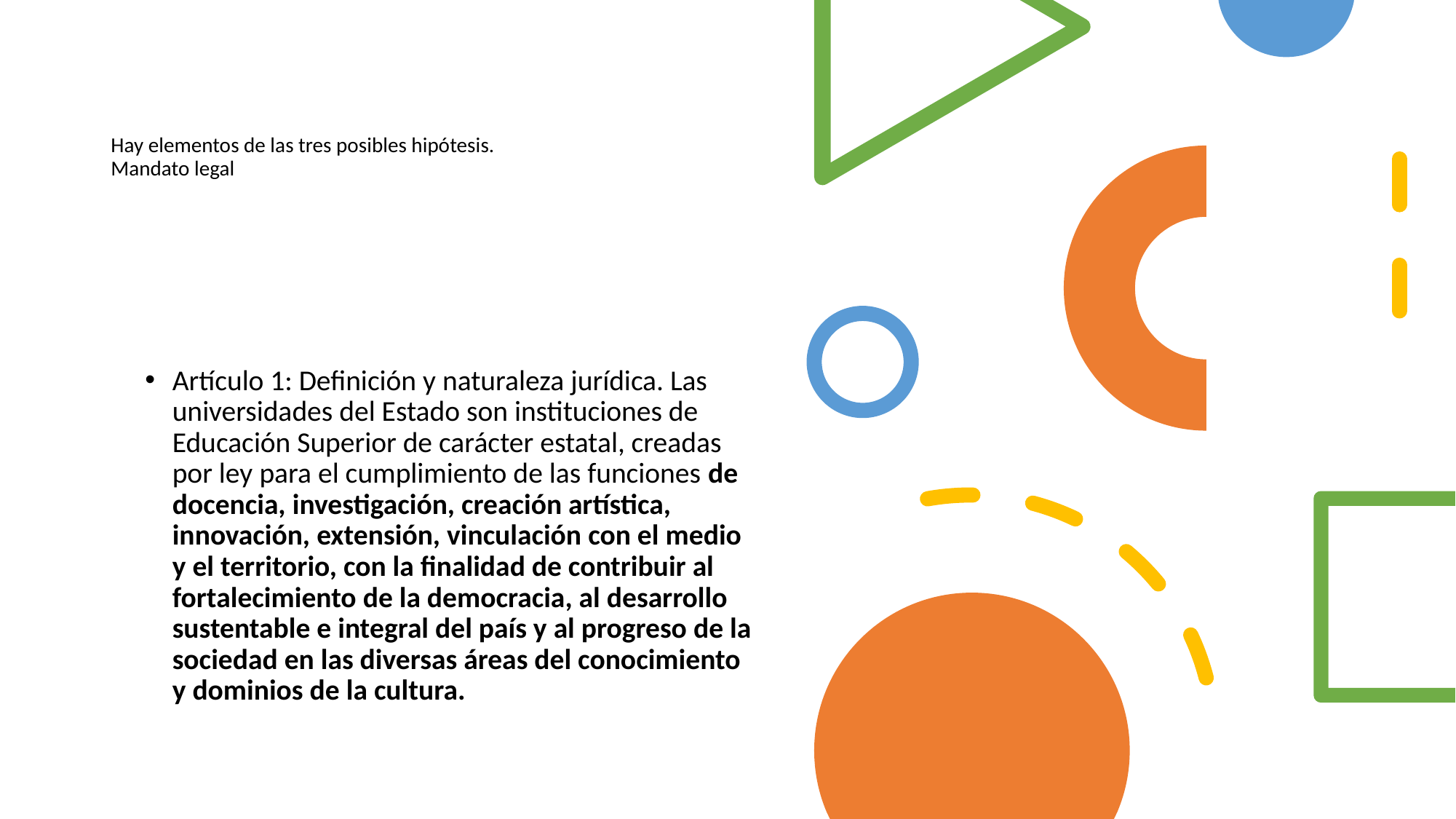

# Hay elementos de las tres posibles hipótesis. Mandato legal

Artículo 1: Definición y naturaleza jurídica. Las universidades del Estado son instituciones de Educación Superior de carácter estatal, creadas por ley para el cumplimiento de las funciones de docencia, investigación, creación artística, innovación, extensión, vinculación con el medio y el territorio, con la finalidad de contribuir al fortalecimiento de la democracia, al desarrollo sustentable e integral del país y al progreso de la sociedad en las diversas áreas del conocimiento y dominios de la cultura.